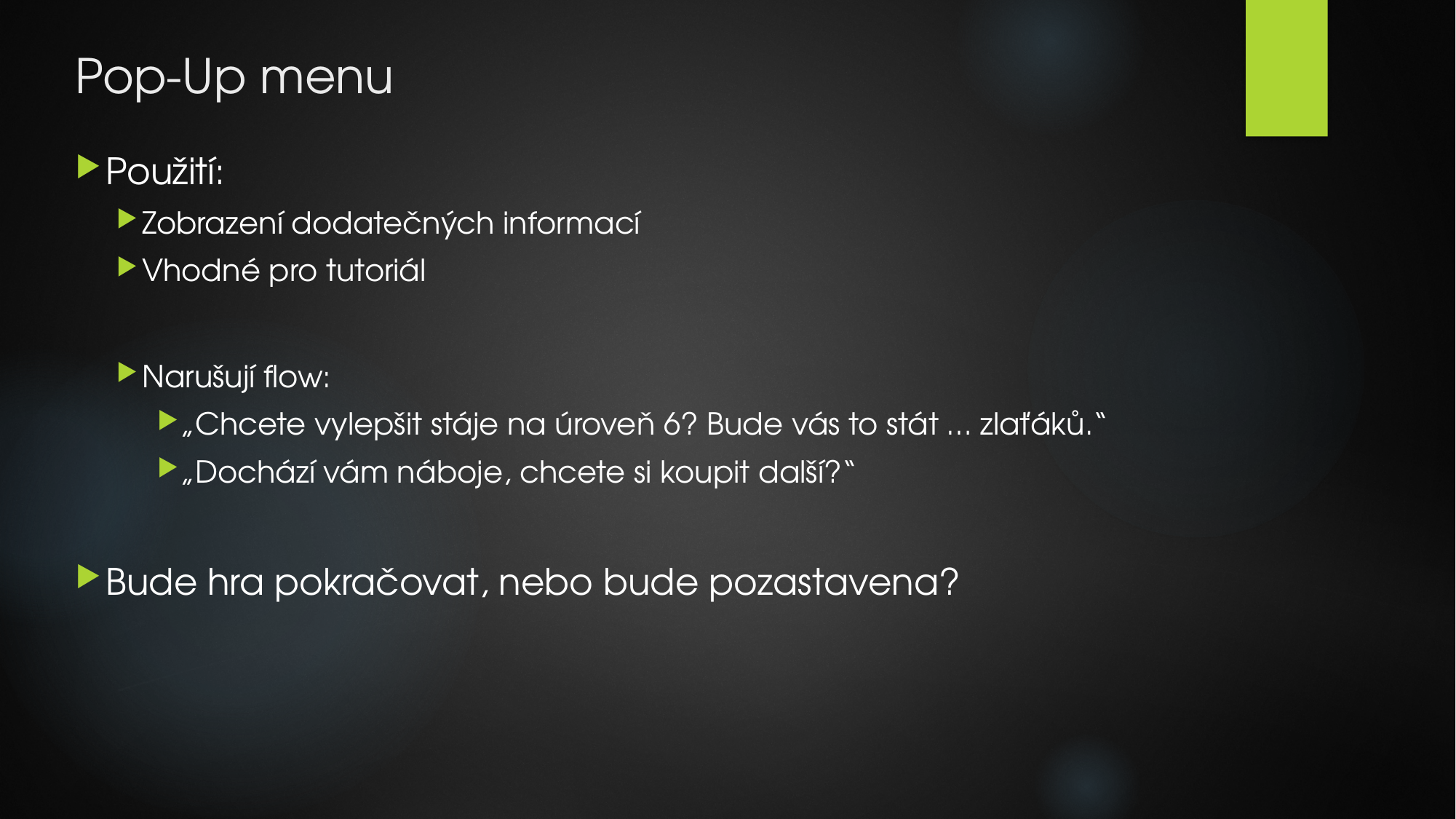

# Pop-Up menu
Použití:
Zobrazení dodatečných informací
Vhodné pro tutoriál

Narušují flow:
„Chcete vylepšit stáje na úroveň 6? Bude vás to stát … zlaťáků.“
„Dochází vám náboje, chcete si koupit další?“

Bude hra pokračovat, nebo bude pozastavena?